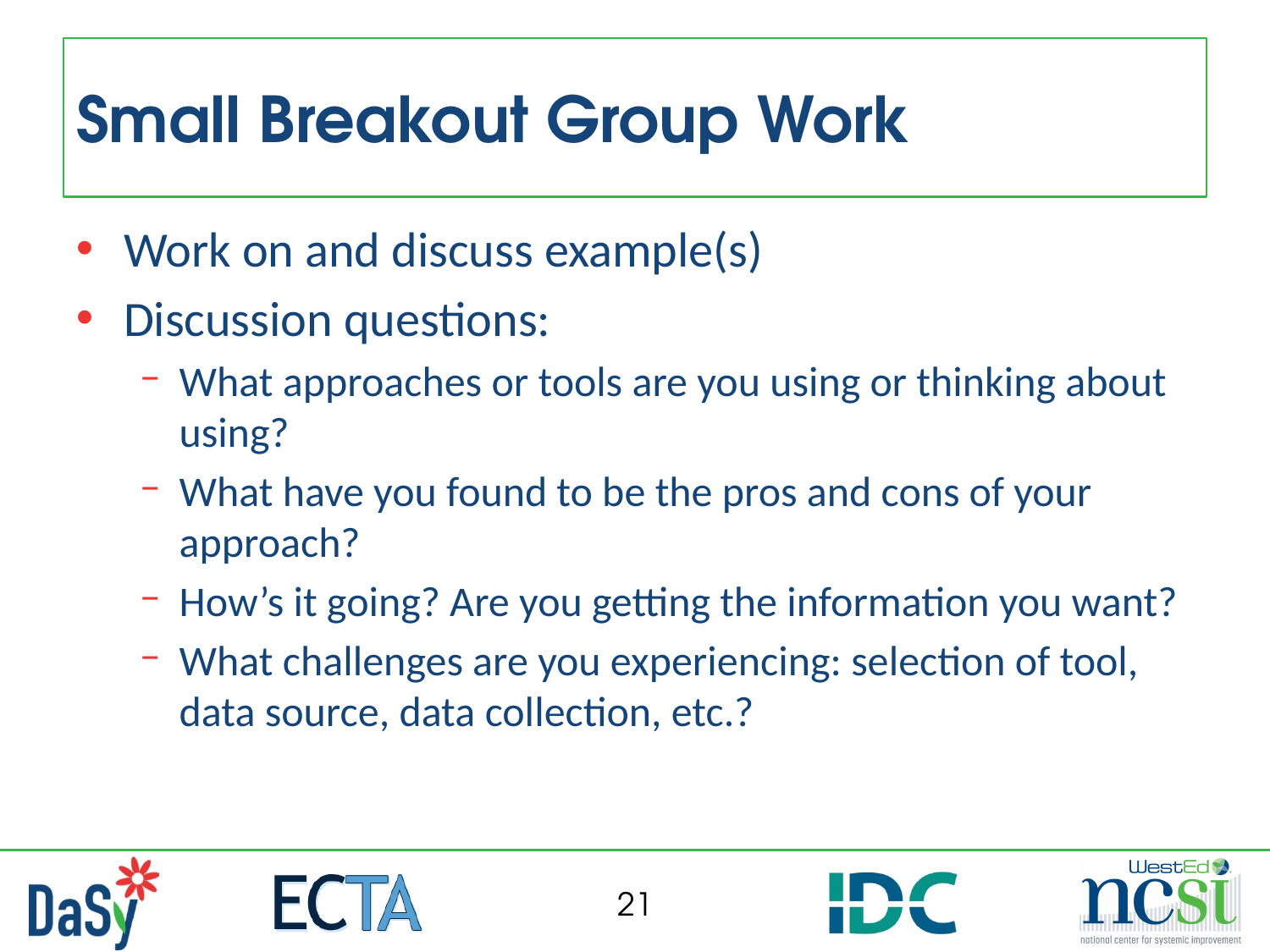

# Small Breakout Group Work
Work on and discuss example(s)
Discussion questions:
What approaches or tools are you using or thinking about using?
What have you found to be the pros and cons of your approach?
How’s it going? Are you getting the information you want?
What challenges are you experiencing: selection of tool, data source, data collection, etc.?

21